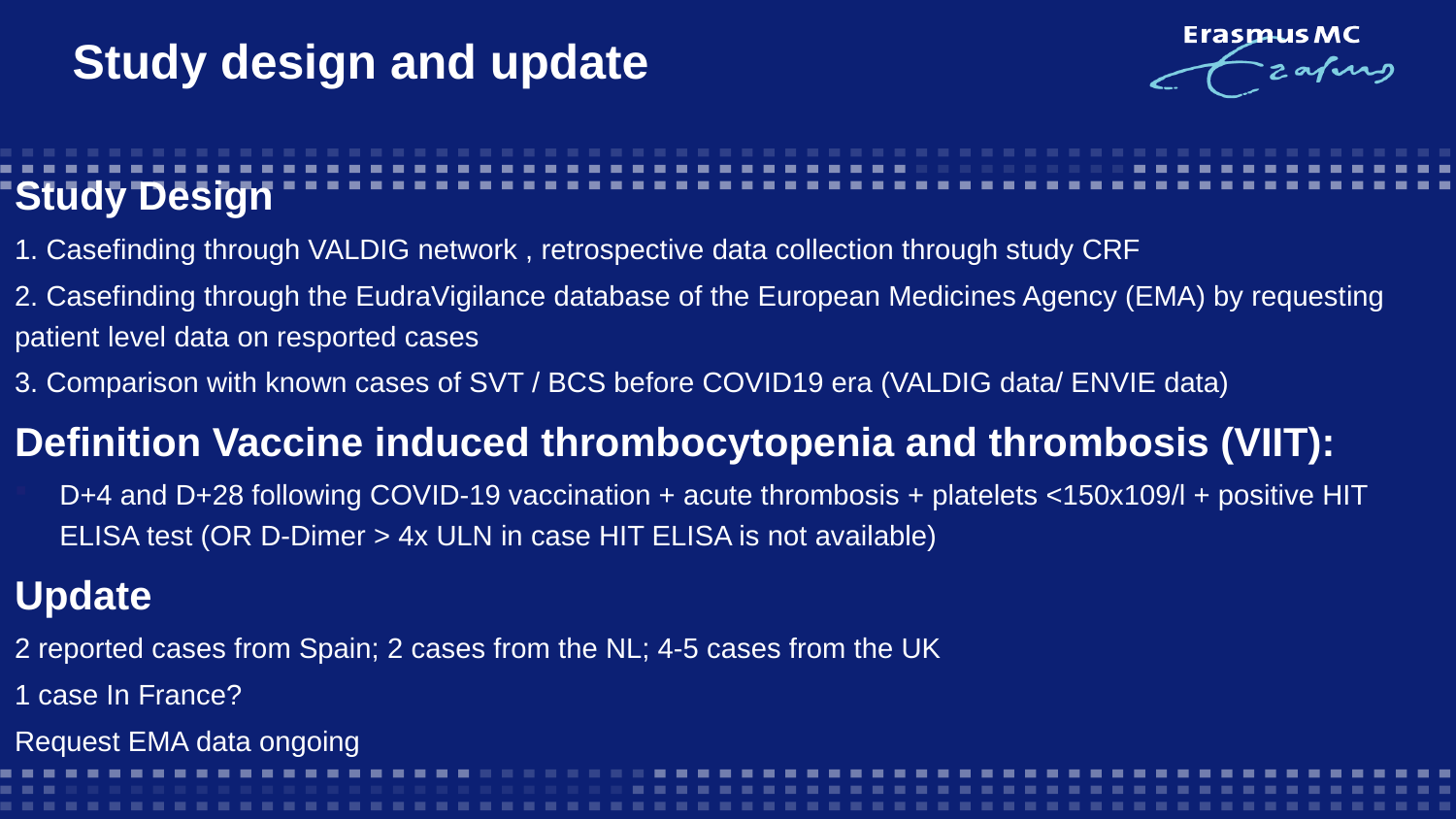

# Study design and update
Study Design
1. Casefinding through VALDIG network , retrospective data collection through study CRF
2. Casefinding through the EudraVigilance database of the European Medicines Agency (EMA) by requesting patient level data on resported cases
3. Comparison with known cases of SVT / BCS before COVID19 era (VALDIG data/ ENVIE data)
Definition Vaccine induced thrombocytopenia and thrombosis (VIIT):
D+4 and D+28 following COVID-19 vaccination + acute thrombosis + platelets <150x109/l + positive HIT ELISA test (OR D-Dimer > 4x ULN in case HIT ELISA is not available)
Update
2 reported cases from Spain; 2 cases from the NL; 4-5 cases from the UK
1 case In France?
Request EMA data ongoing